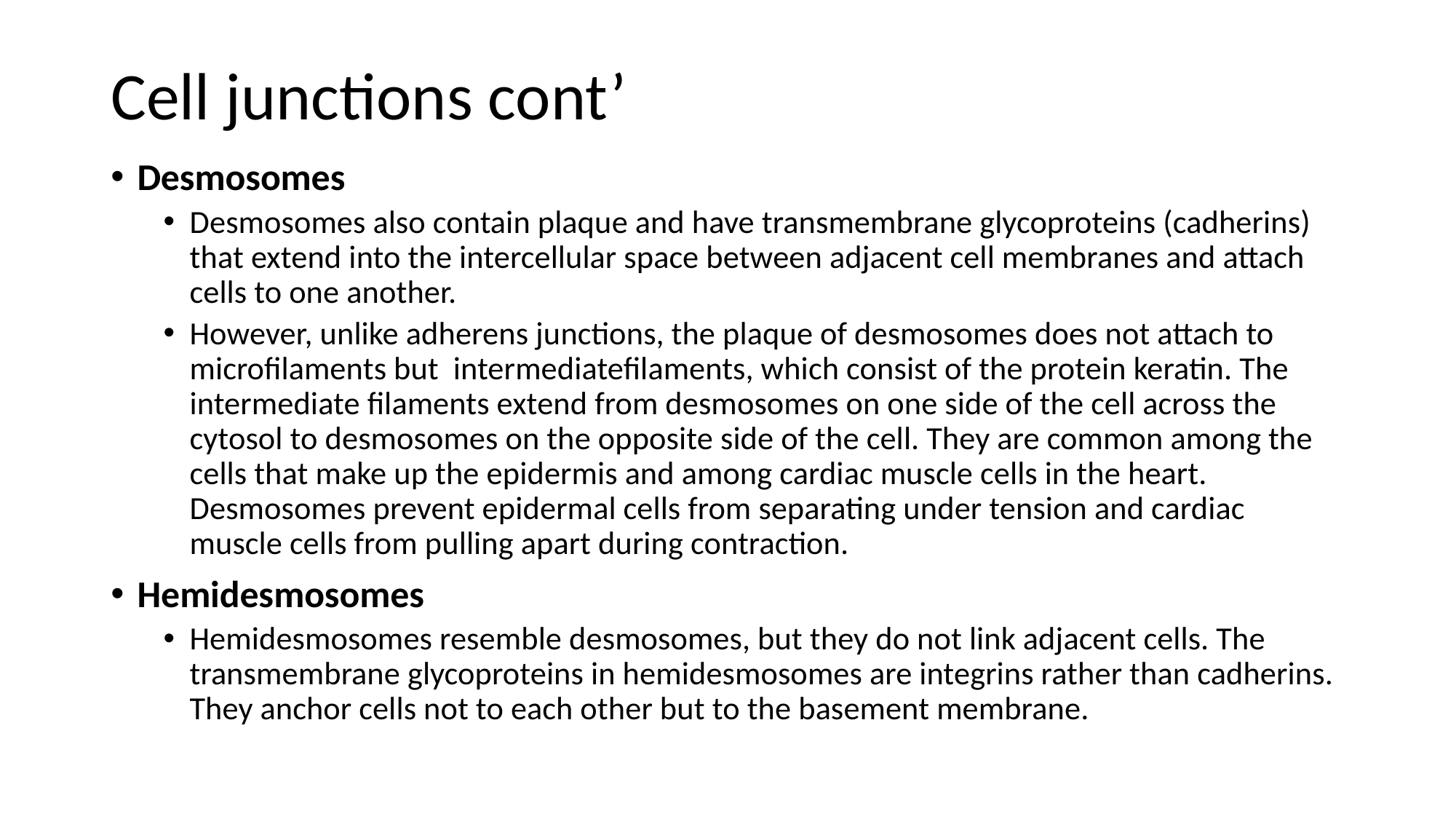

# Cell junctions cont’
Desmosomes
Desmosomes also contain plaque and have transmembrane glycoproteins (cadherins) that extend into the intercellular space between adjacent cell membranes and attach cells to one another.
However, unlike adherens junctions, the plaque of desmosomes does not attach to microfilaments but  intermediatefilaments, which consist of the protein keratin. The intermediate filaments extend from desmosomes on one side of the cell across the cytosol to desmosomes on the opposite side of the cell. They are common among the cells that make up the epidermis and among cardiac muscle cells in the heart. Desmosomes prevent epidermal cells from separating under tension and cardiac muscle cells from pulling apart during contraction.
Hemidesmosomes
Hemidesmosomes resemble desmosomes, but they do not link adjacent cells. The transmembrane glycoproteins in hemidesmosomes are integrins rather than cadherins. They anchor cells not to each other but to the basement membrane.